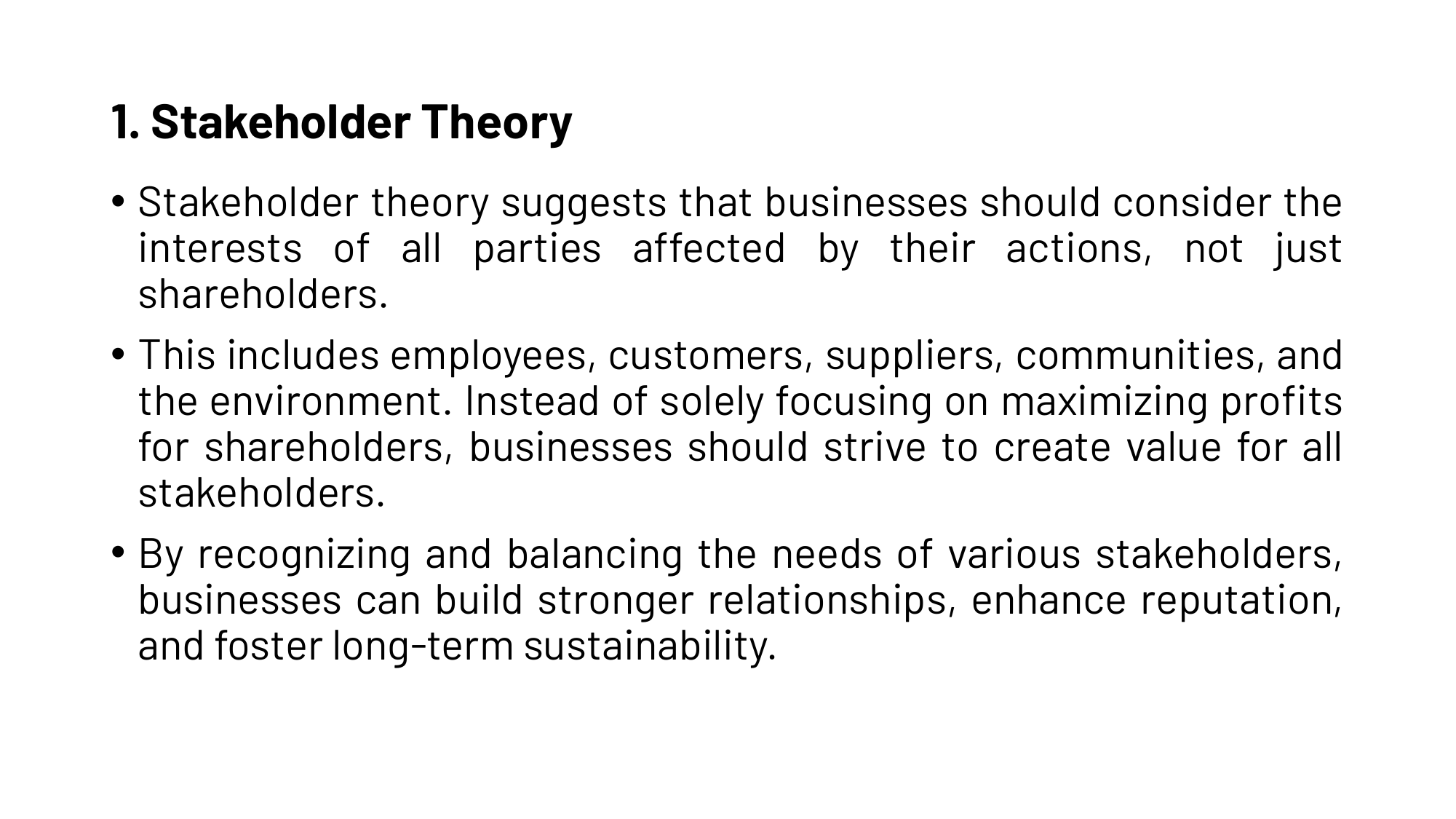

# 1. Stakeholder Theory
Stakeholder theory suggests that businesses should consider the interests of all parties affected by their actions, not just shareholders.
This includes employees, customers, suppliers, communities, and the environment. Instead of solely focusing on maximizing profits for shareholders, businesses should strive to create value for all stakeholders.
By recognizing and balancing the needs of various stakeholders, businesses can build stronger relationships, enhance reputation, and foster long-term sustainability.